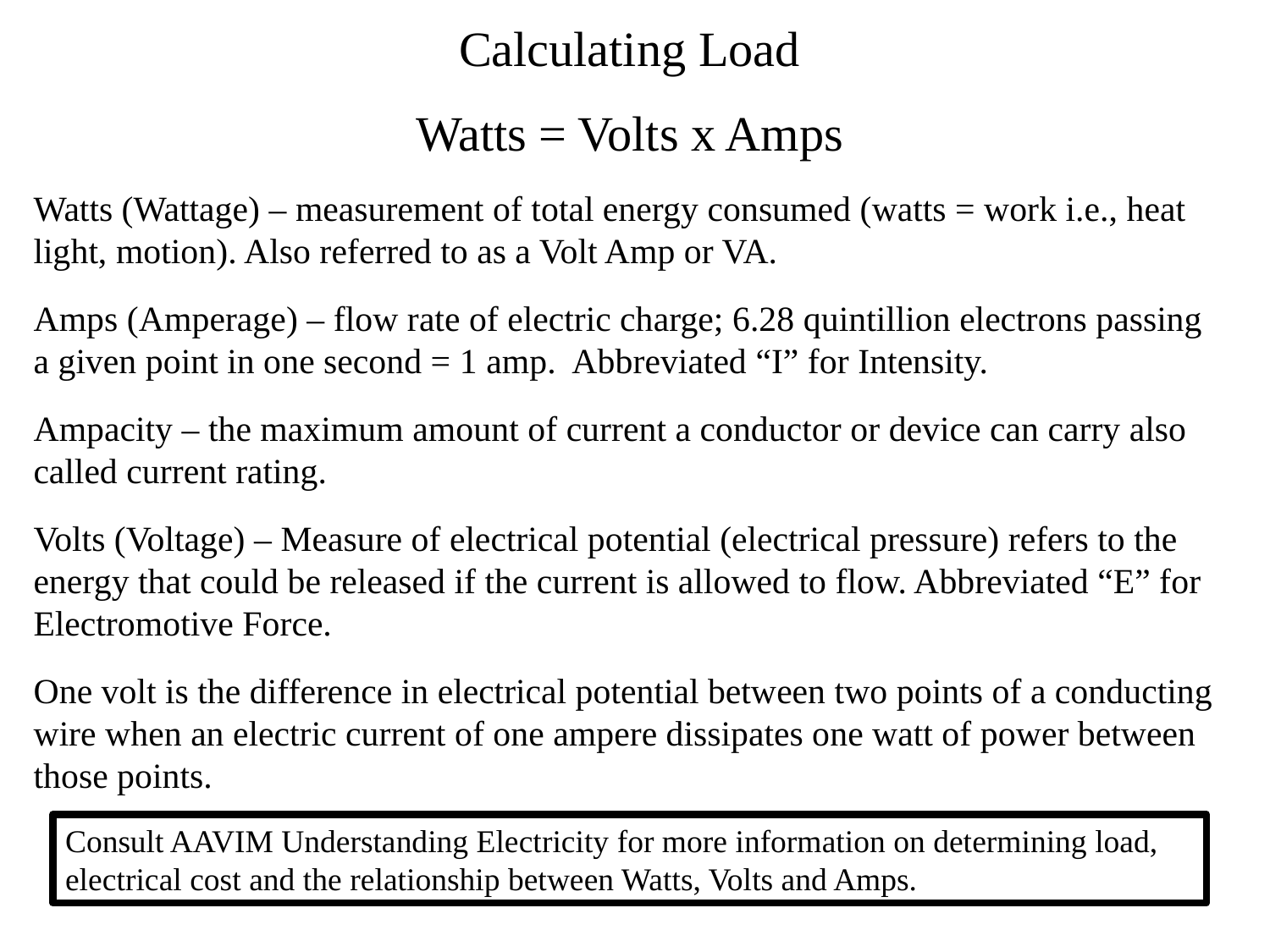

Calculating Load

Watts = Volts x Amps

Watts (Wattage) – measurement of total energy consumed (watts = work i.e., heat light, motion). Also referred to as a Volt Amp or VA.

Amps (Amperage) – flow rate of electric charge; 6.28 quintillion electrons passing a given point in one second = 1 amp.  Abbreviated “I” for Intensity.

Ampacity – the maximum amount of current a conductor or device can carry also called current rating.

Volts (Voltage) – Measure of electrical potential (electrical pressure) refers to the energy that could be released if the current is allowed to flow. Abbreviated “E” for Electromotive Force.

One volt is the difference in electrical potential between two points of a conducting wire when an electric current of one ampere dissipates one watt of power between those points.

Consult AAVIM Understanding Electricity for more information on determining load, electrical cost and the relationship between Watts, Volts and Amps.